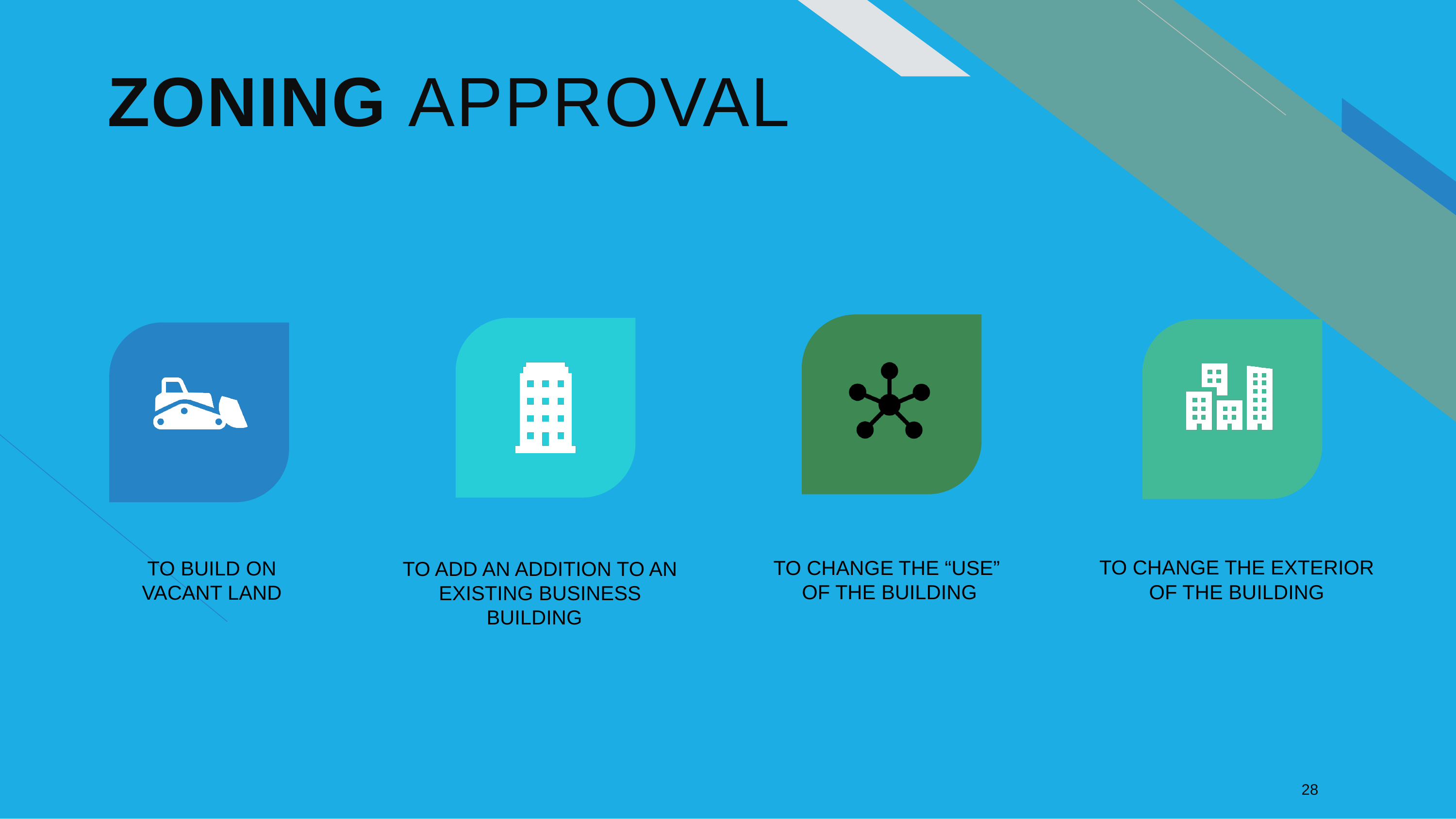

# Zoning Approval
to build on vacant land
to add an addition to an existing business building
to change the exterior of the building
to change the “use”
 of the building
28